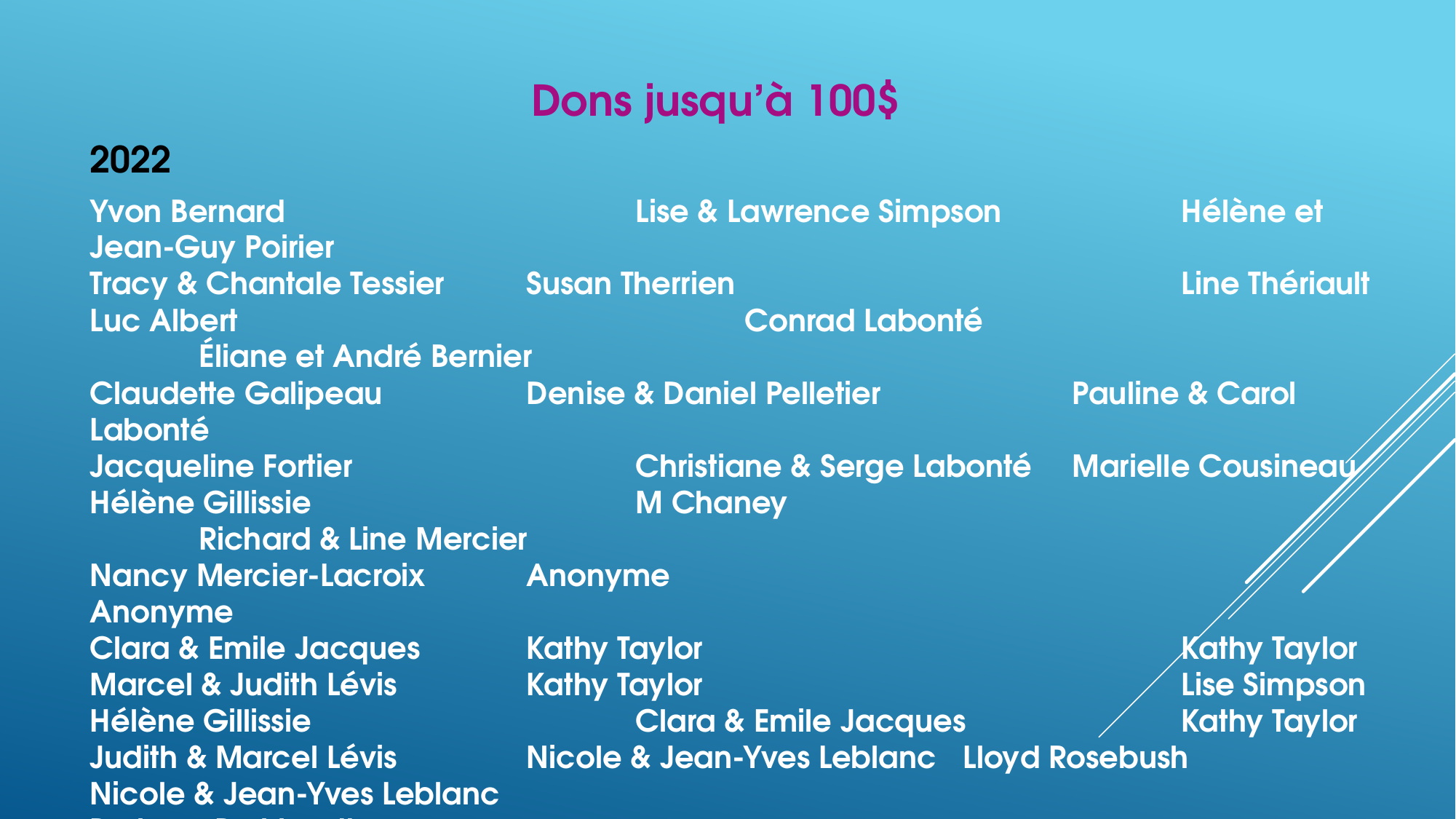

Dons jusqu’à 100$
2022
Yvon Bernard				Lise & Lawrence Simpson		Hélène et Jean-Guy Poirier
Tracy & Chantale Tessier	Susan Therrien					Line Thériault
Luc Albert					Conrad Labonté				Éliane et André Bernier
Claudette Galipeau		Denise & Daniel Pelletier		Pauline & Carol Labonté
Jacqueline Fortier			Christiane & Serge Labonté	Marielle Cousineau
Hélène Gillissie			M Chaney						Richard & Line Mercier
Nancy Mercier-Lacroix	Anonyme						Anonyme
Clara & Emile Jacques	Kathy Taylor					Kathy Taylor
Marcel & Judith Lévis		Kathy Taylor					Lise Simpson
Hélène Gillissie 			Clara & Emile Jacques		Kathy Taylor
Judith & Marcel Lévis		Nicole & Jean-Yves Leblanc 	Lloyd Rosebush
Nicole & Jean-Yves Leblanc								Barbara Burkhardt
Nicole & Jean-Yves Leblanc								Normand Lévis
Yvette & Rej Keat			Paul Hébert					Yvette & Rej Keat
Rachel & Denis Therrien	Marie & Ernest Demers			Joanne McGee
Alayne and Jean-Marie Couture							Alayne and Jean-Marie Couture